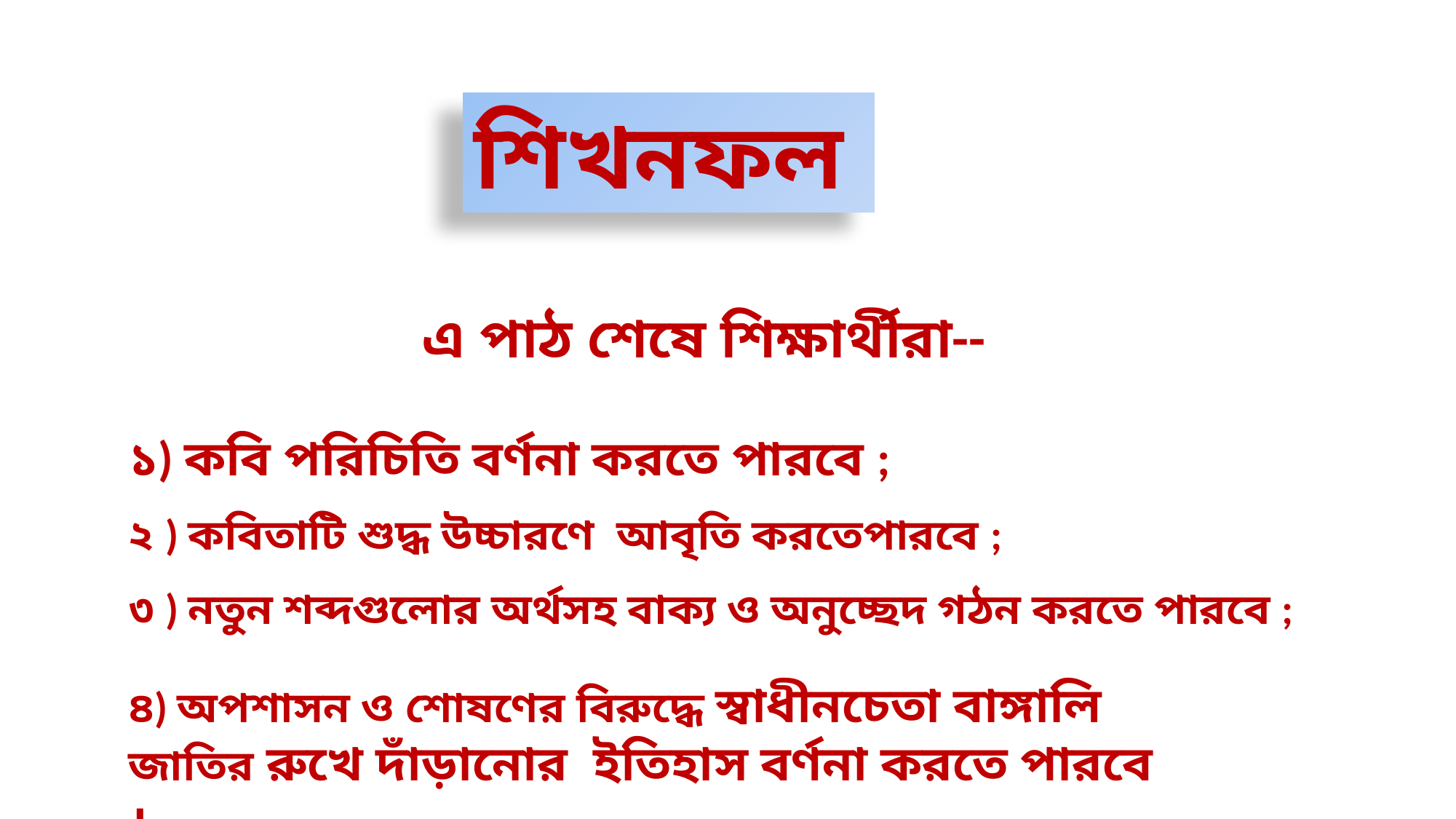

শিখনফল
এ পাঠ শেষে শিক্ষার্থীরা--
১) কবি পরিচিতি বর্ণনা করতে পারবে ;
২ ) কবিতাটি শুদ্ধ উচ্চারণে  আবৃতি করতেপারবে ;
৩ ) নতুন শব্দগুলোর অর্থসহ বাক্য ও অনুচ্ছেদ গঠন করতে পারবে ;
৪) অপশাসন ও শোষণের বিরুদ্ধে স্বাধীনচেতা বাঙ্গালি জাতির রুখে দাঁড়ানোর  ইতিহাস বর্ণনা করতে পারবে ।